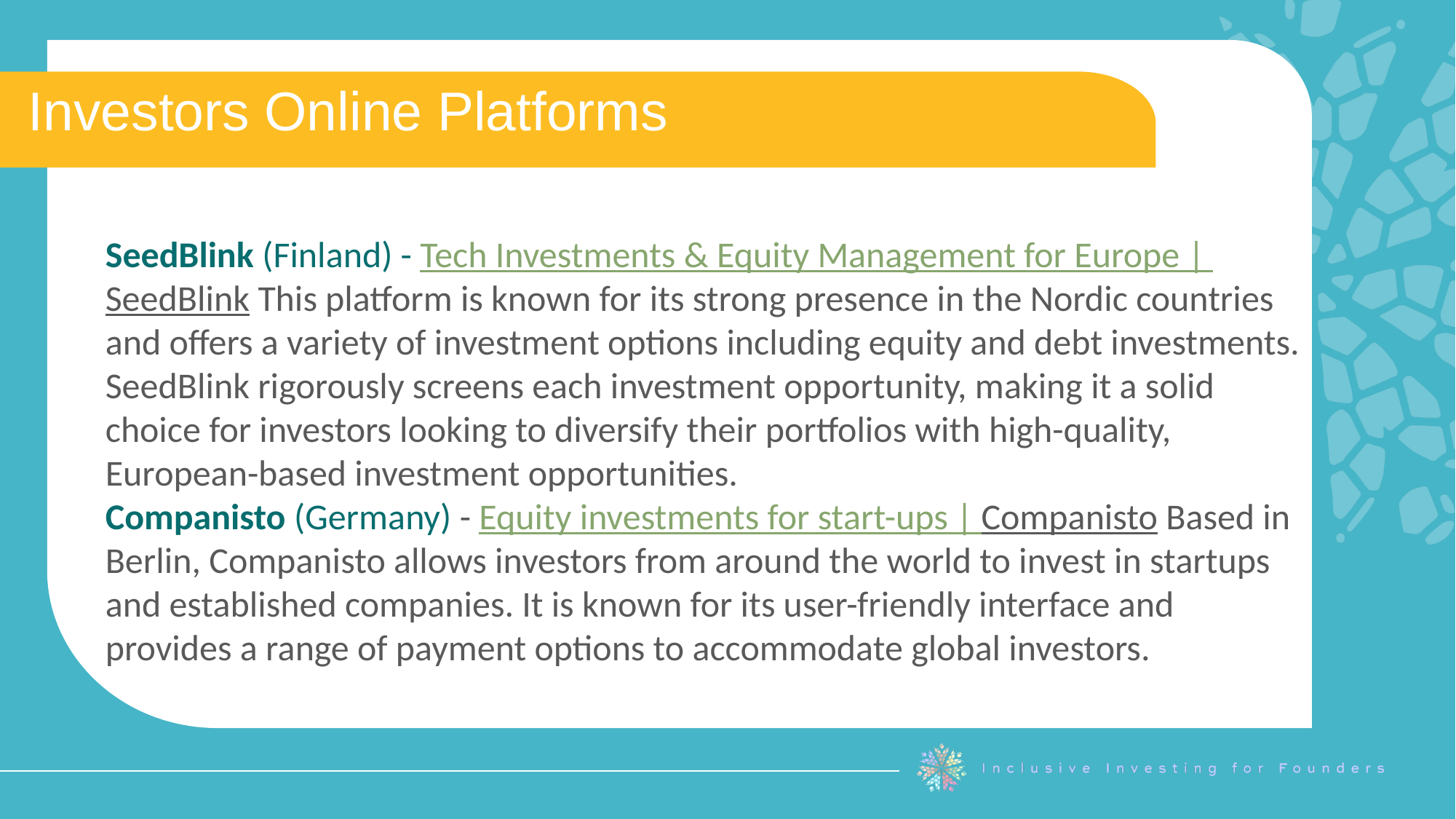

Investors Online Platforms
SeedBlink (Finland) - Tech Investments & Equity Management for Europe | SeedBlink This platform is known for its strong presence in the Nordic countries and offers a variety of investment options including equity and debt investments. SeedBlink rigorously screens each investment opportunity, making it a solid choice for investors looking to diversify their portfolios with high-quality, European-based investment opportunities.
Companisto (Germany) - Equity investments for start-ups | Companisto Based in Berlin, Companisto allows investors from around the world to invest in startups and established companies. It is known for its user-friendly interface and provides a range of payment options to accommodate global investors.